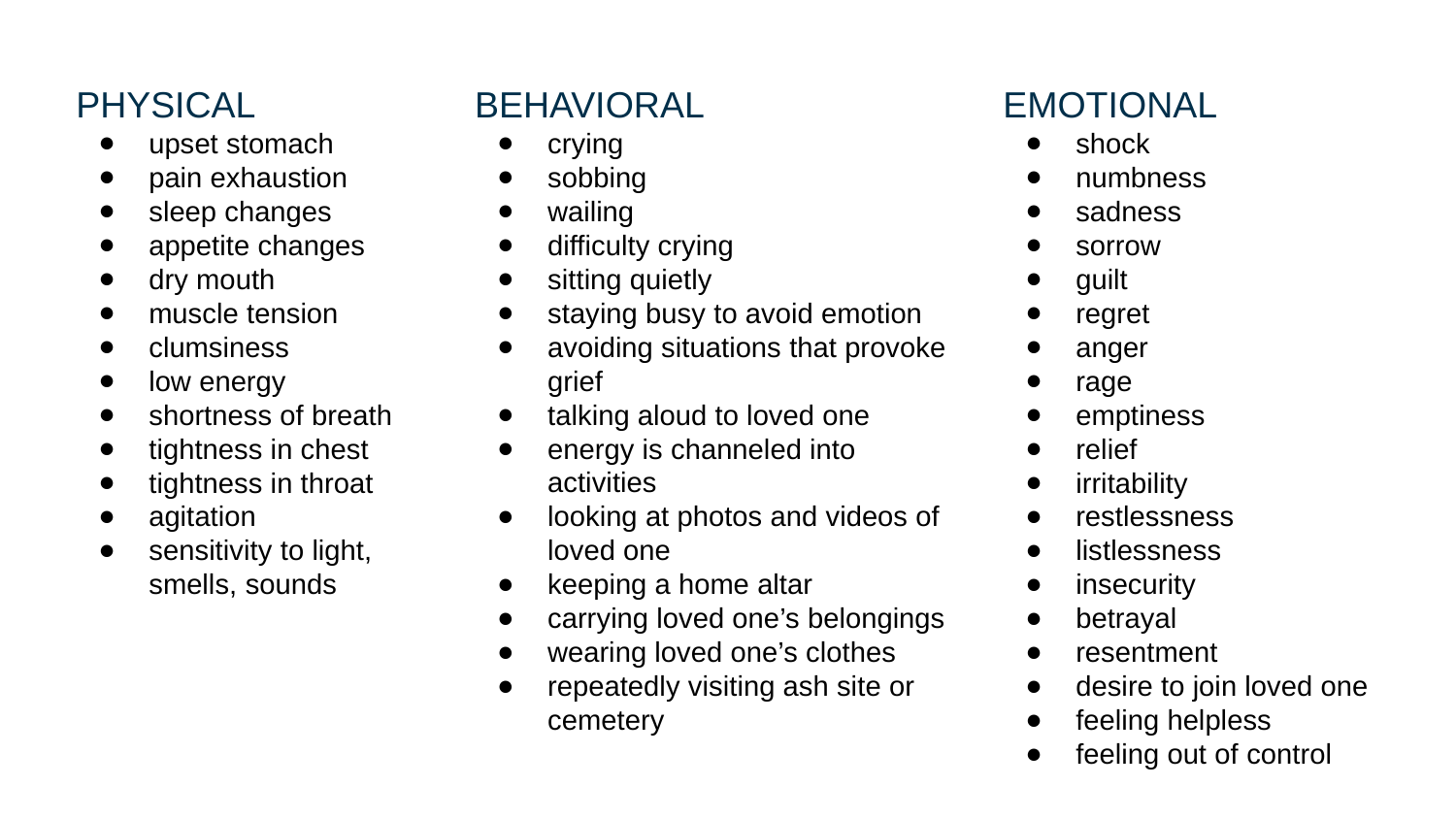

PHYSICAL
upset stomach
pain exhaustion
sleep changes
appetite changes
dry mouth
muscle tension
clumsiness
low energy
shortness of breath
tightness in chest
tightness in throat
agitation
sensitivity to light, smells, sounds
BEHAVIORAL
crying
sobbing
wailing
difficulty crying
sitting quietly
staying busy to avoid emotion
avoiding situations that provoke grief
talking aloud to loved one
energy is channeled into activities
looking at photos and videos of loved one
keeping a home altar
carrying loved one’s belongings
wearing loved one’s clothes
repeatedly visiting ash site or cemetery
EMOTIONAL
shock
numbness
sadness
sorrow
guilt
regret
anger
rage
emptiness
relief
irritability
restlessness
listlessness
insecurity
betrayal
resentment
desire to join loved one
feeling helpless
feeling out of control
5